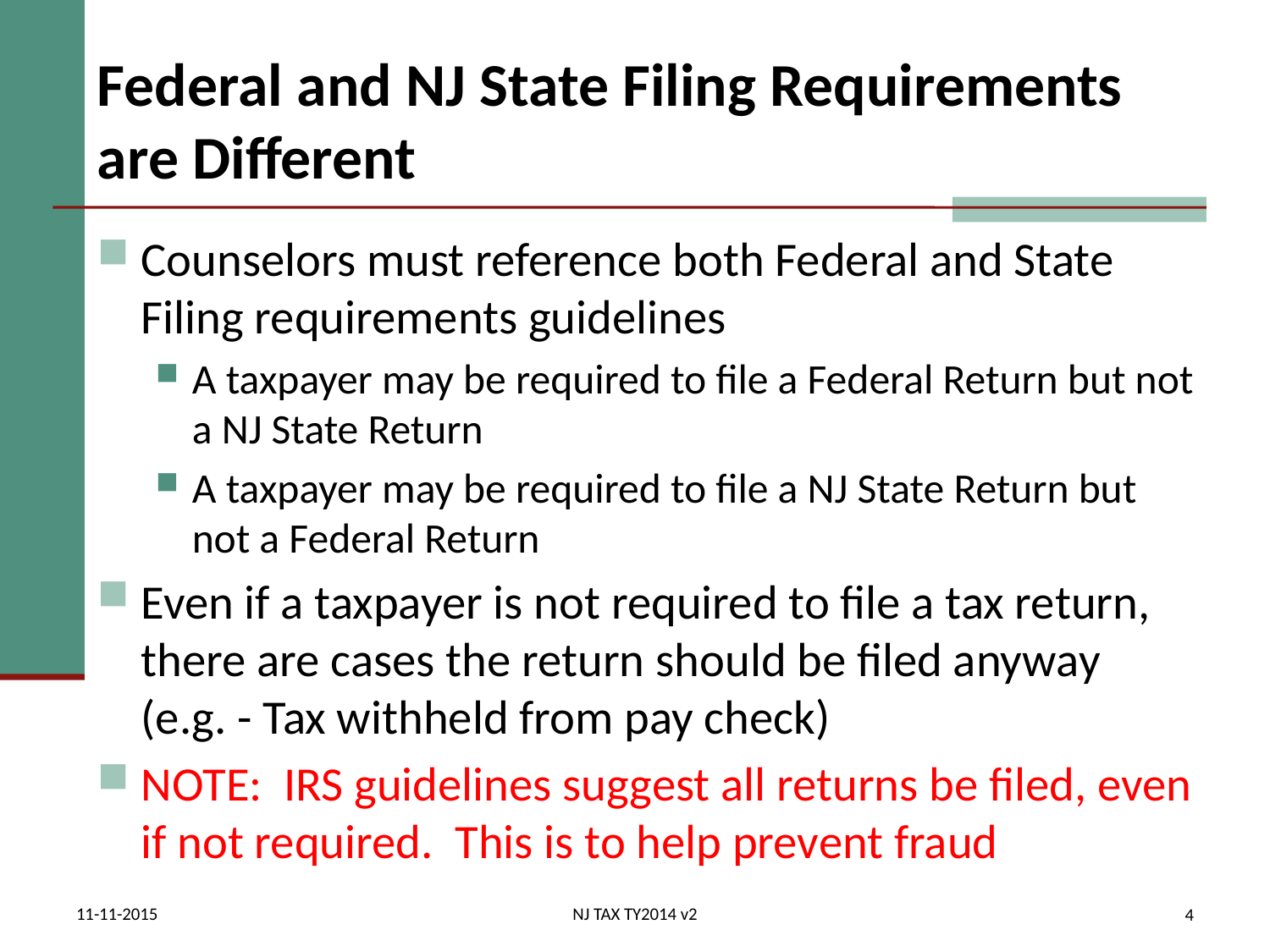

# Federal and NJ State Filing Requirements are Different
Counselors must reference both Federal and State Filing requirements guidelines
A taxpayer may be required to file a Federal Return but not a NJ State Return
A taxpayer may be required to file a NJ State Return but not a Federal Return
Even if a taxpayer is not required to file a tax return, there are cases the return should be filed anyway (e.g. - Tax withheld from pay check)
NOTE:  IRS guidelines suggest all returns be filed, even if not required.  This is to help prevent fraud
11-11-2015
NJ TAX TY2014 v2
4